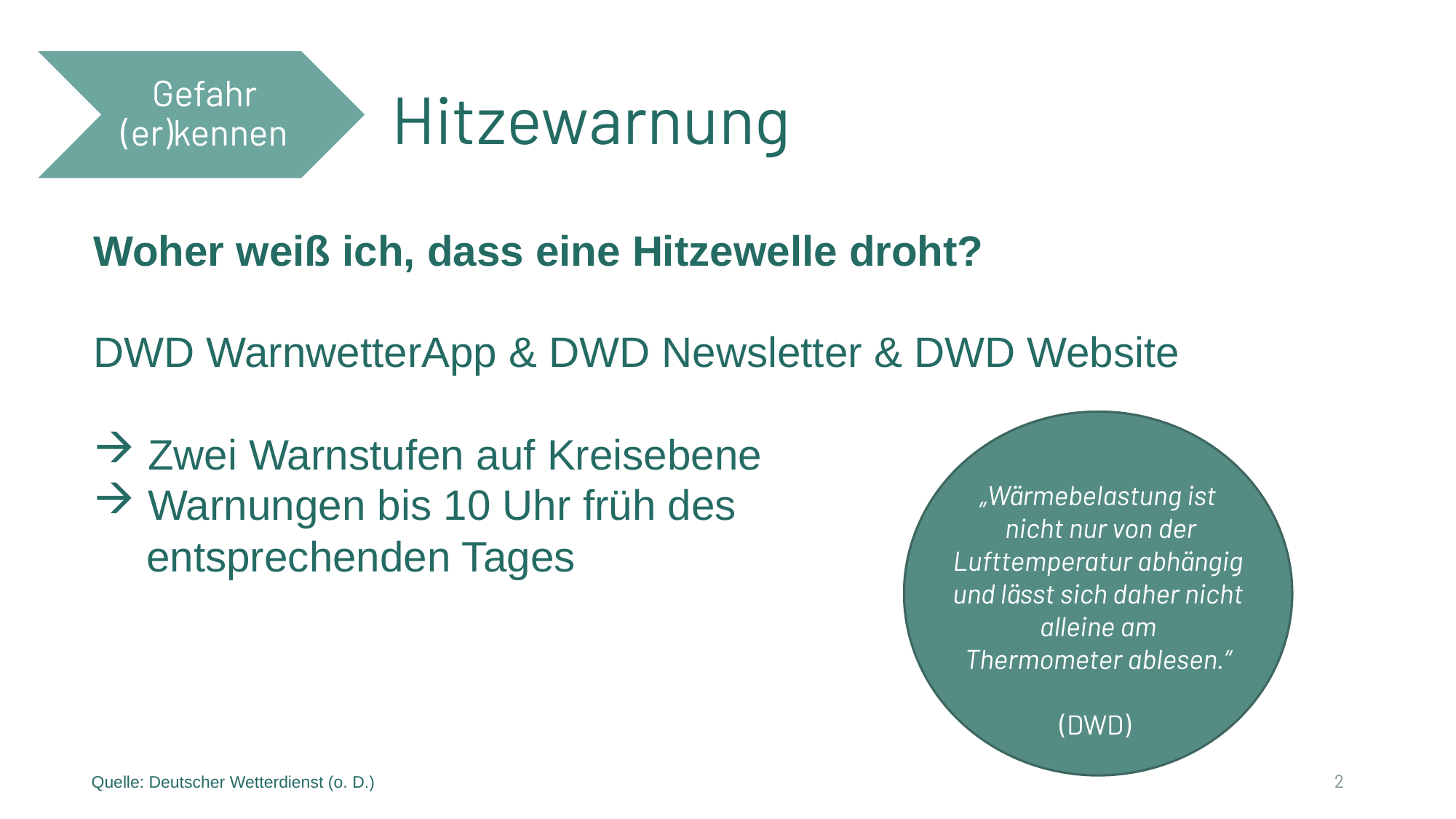

# Hitzewarnung

Gefahr (er)kennen
Woher weiß ich, dass eine Hitzewelle droht?

DWD WarnwetterApp & DWD Newsletter & DWD Website

 Zwei Warnstufen auf Kreisebene
 Warnungen bis 10 Uhr früh des
 entsprechenden Tages

„Wärmebelastung ist
 nicht nur von der Lufttemperatur abhängig und lässt sich daher nicht alleine am
Thermometer ablesen.“

(DWD)
2
Quelle: Deutscher Wetterdienst (o. D.)